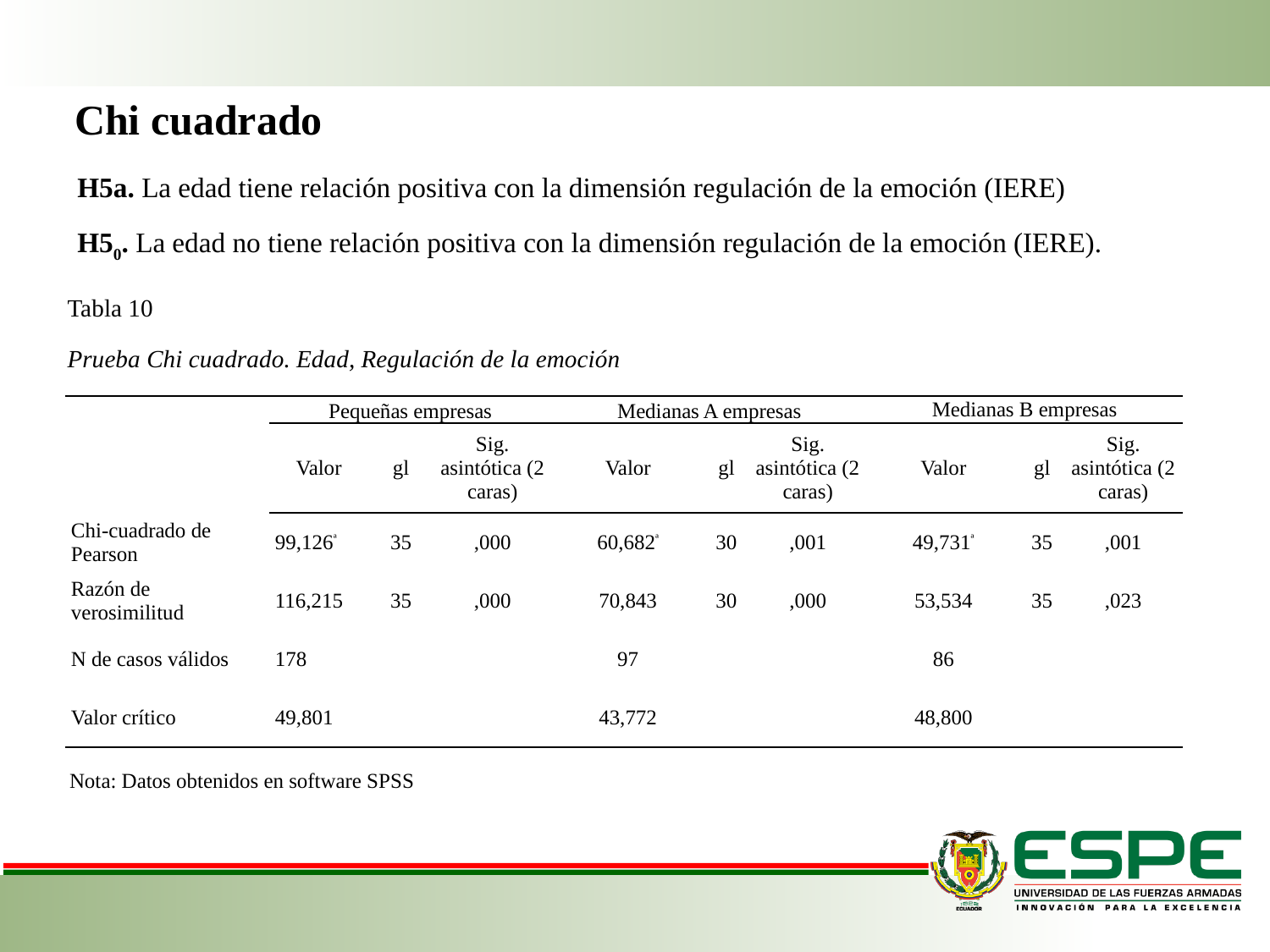

Chi cuadrado
H5a. La edad tiene relación positiva con la dimensión regulación de la emoción (IERE)
H50. La edad no tiene relación positiva con la dimensión regulación de la emoción (IERE).
Tabla 10
Prueba Chi cuadrado. Edad, Regulación de la emoción
|  | Pequeñas empresas |  |  | Medianas A empresas |  |  | Medianas B empresas |  |  |
| --- | --- | --- | --- | --- | --- | --- | --- | --- | --- |
|  | Valor | gl | Sig. asintótica (2 caras) | Valor | gl | Sig. asintótica (2 caras) | Valor | gl | Sig. asintótica (2 caras) |
| Chi-cuadrado de Pearson | 99,126ª | 35 | ,000 | 60,682ª | 30 | ,001 | 49,731ª | 35 | ,001 |
| Razón de verosimilitud | 116,215 | 35 | ,000 | 70,843 | 30 | ,000 | 53,534 | 35 | ,023 |
| N de casos válidos | 178 |  |  | 97 |  |  | 86 |  |  |
| Valor crítico | 49,801 |  |  | 43,772 |  |  | 48,800 |  |  |
Nota: Datos obtenidos en software SPSS